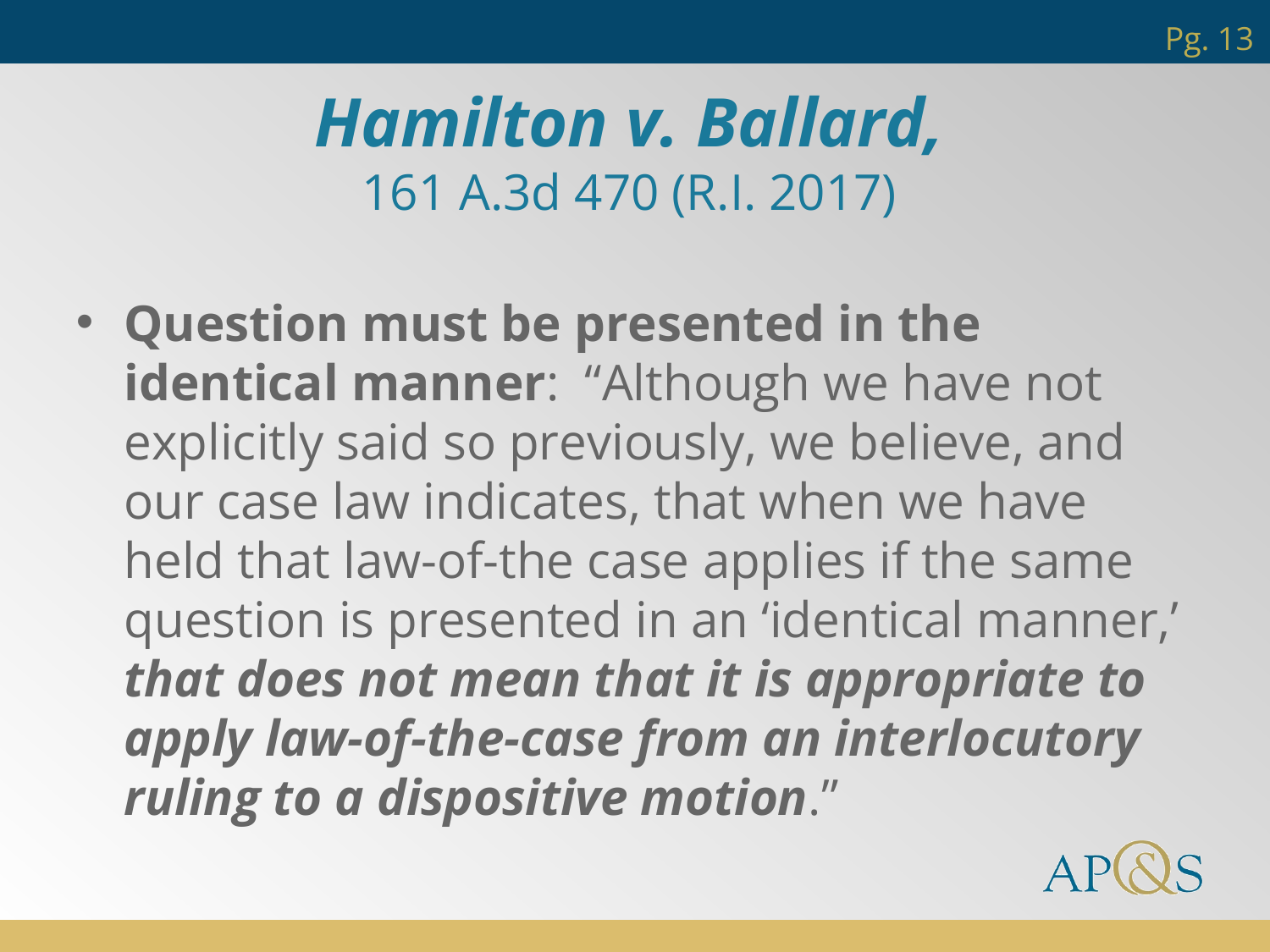

Pg. 13
Hamilton v. Ballard,
161 A.3d 470 (R.I. 2017)
Question must be presented in the identical manner:  “Although we have not explicitly said so previously, we believe, and our case law indicates, that when we have held that law-of-the case applies if the same question is presented in an ‘identical manner,’ that does not mean that it is appropriate to apply law-of-the-case from an interlocutory ruling to a dispositive motion.”